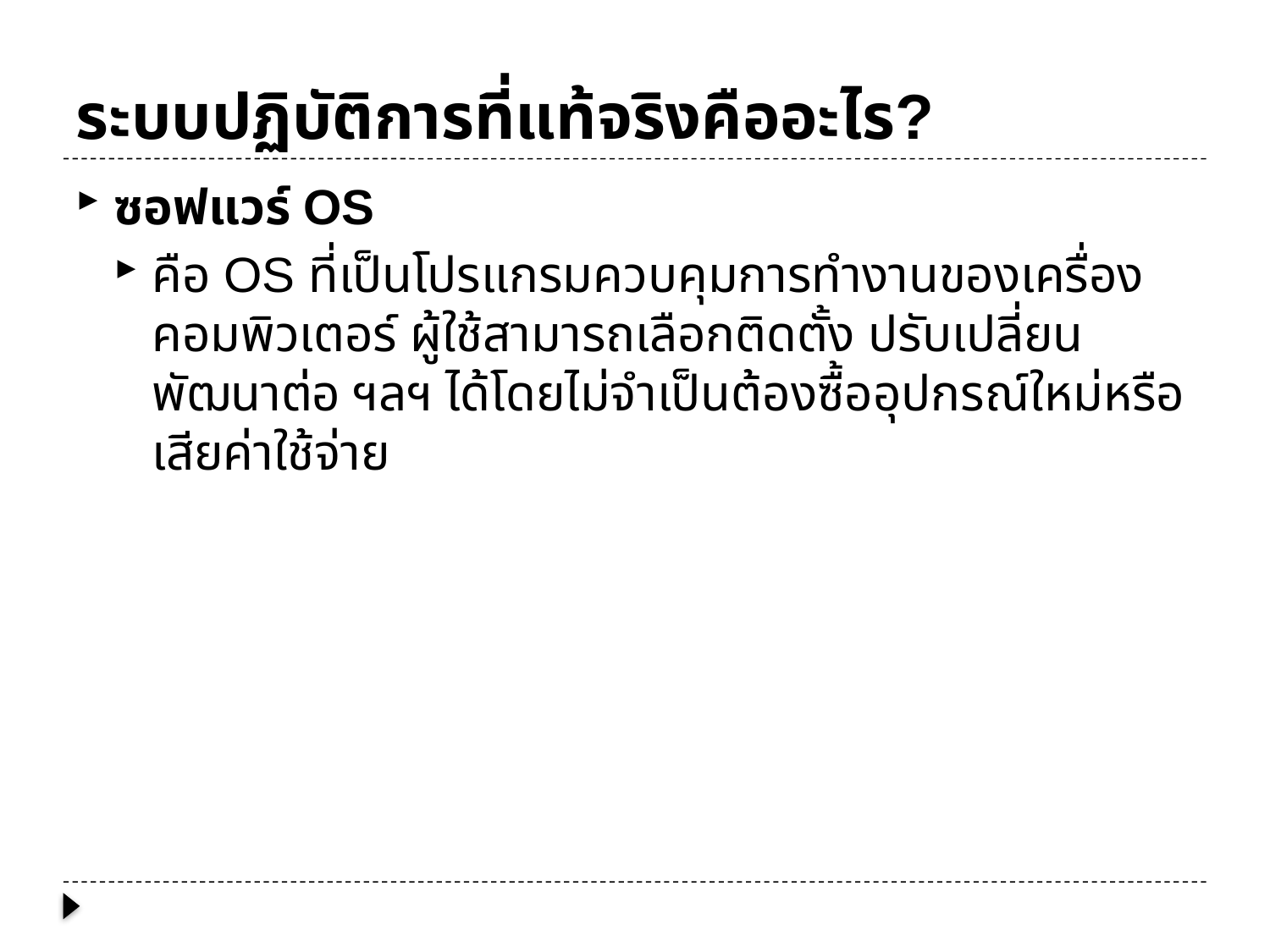

# ระบบปฏิบัติการที่แท้จริงคืออะไร?
ซอฟแวร์ OS
คือ OS ที่เป็นโปรแกรมควบคุมการทำงานของเครื่องคอมพิวเตอร์ ผู้ใช้สามารถเลือกติดตั้ง ปรับเปลี่ยน พัฒนาต่อ ฯลฯ ได้โดยไม่จำเป็นต้องซื้ออุปกรณ์ใหม่หรือเสียค่าใช้จ่าย